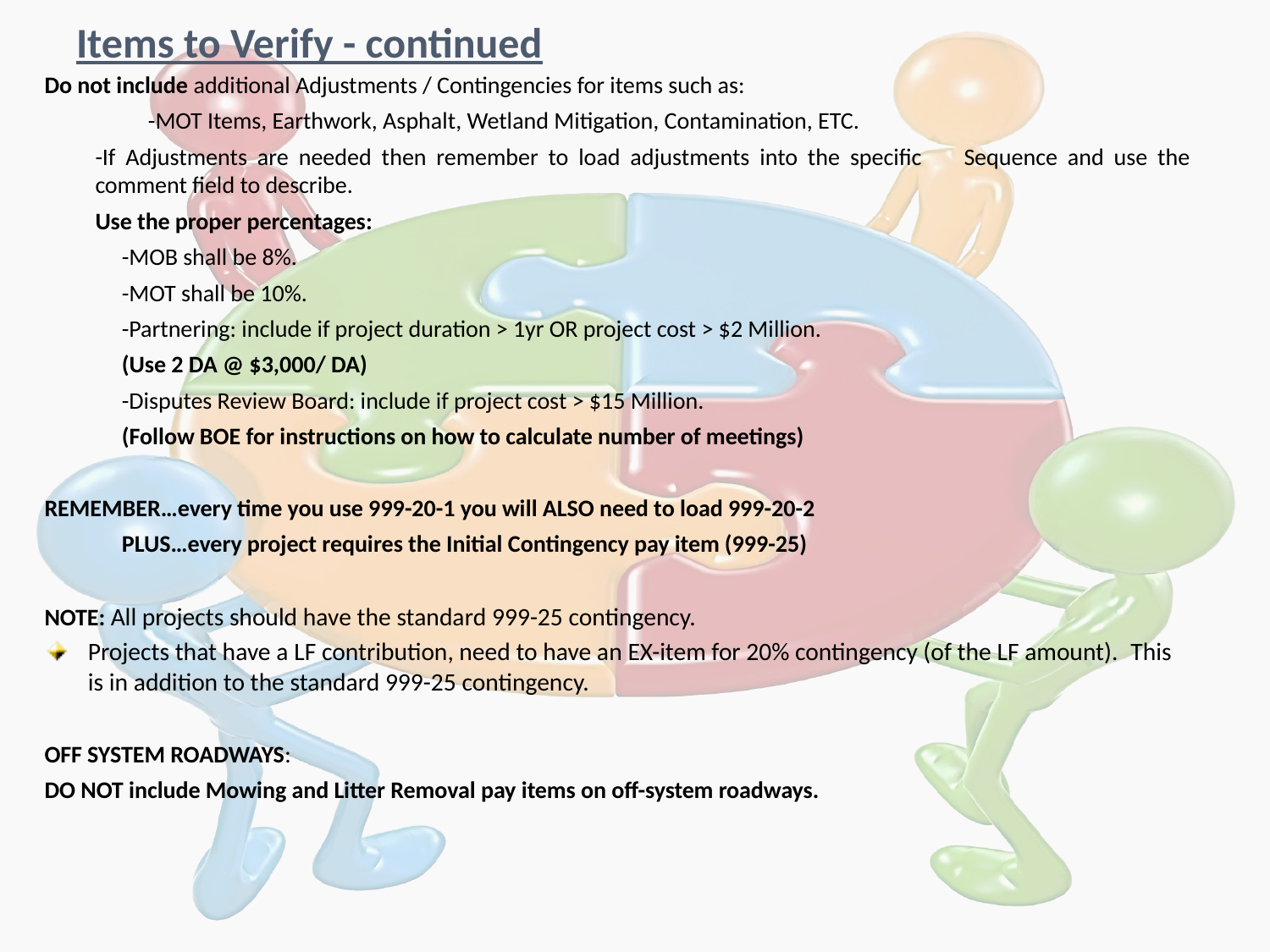

# Items to Verify - continued
Do not include additional Adjustments / Contingencies for items such as:
          -MOT Items, Earthwork, Asphalt, Wetland Mitigation, Contamination, ETC.
	-If Adjustments are needed then remember to load adjustments into the specific 	Sequence and use the comment field to describe.
Use the proper percentages:
		-MOB shall be 8%.
		-MOT shall be 10%.
		-Partnering: include if project duration > 1yr OR project cost > $2 Million.
		(Use 2 DA @ $3,000/ DA)
		-Disputes Review Board: include if project cost > $15 Million.
		(Follow BOE for instructions on how to calculate number of meetings)

REMEMBER…every time you use 999-20-1 you will ALSO need to load 999-20-2
		PLUS…every project requires the Initial Contingency pay item (999-25)

NOTE: All projects should have the standard 999-25 contingency.
Projects that have a LF contribution, need to have an EX-item for 20% contingency (of the LF amount).  This is in addition to the standard 999-25 contingency.

OFF SYSTEM ROADWAYS:
DO NOT include Mowing and Litter Removal pay items on off-system roadways.